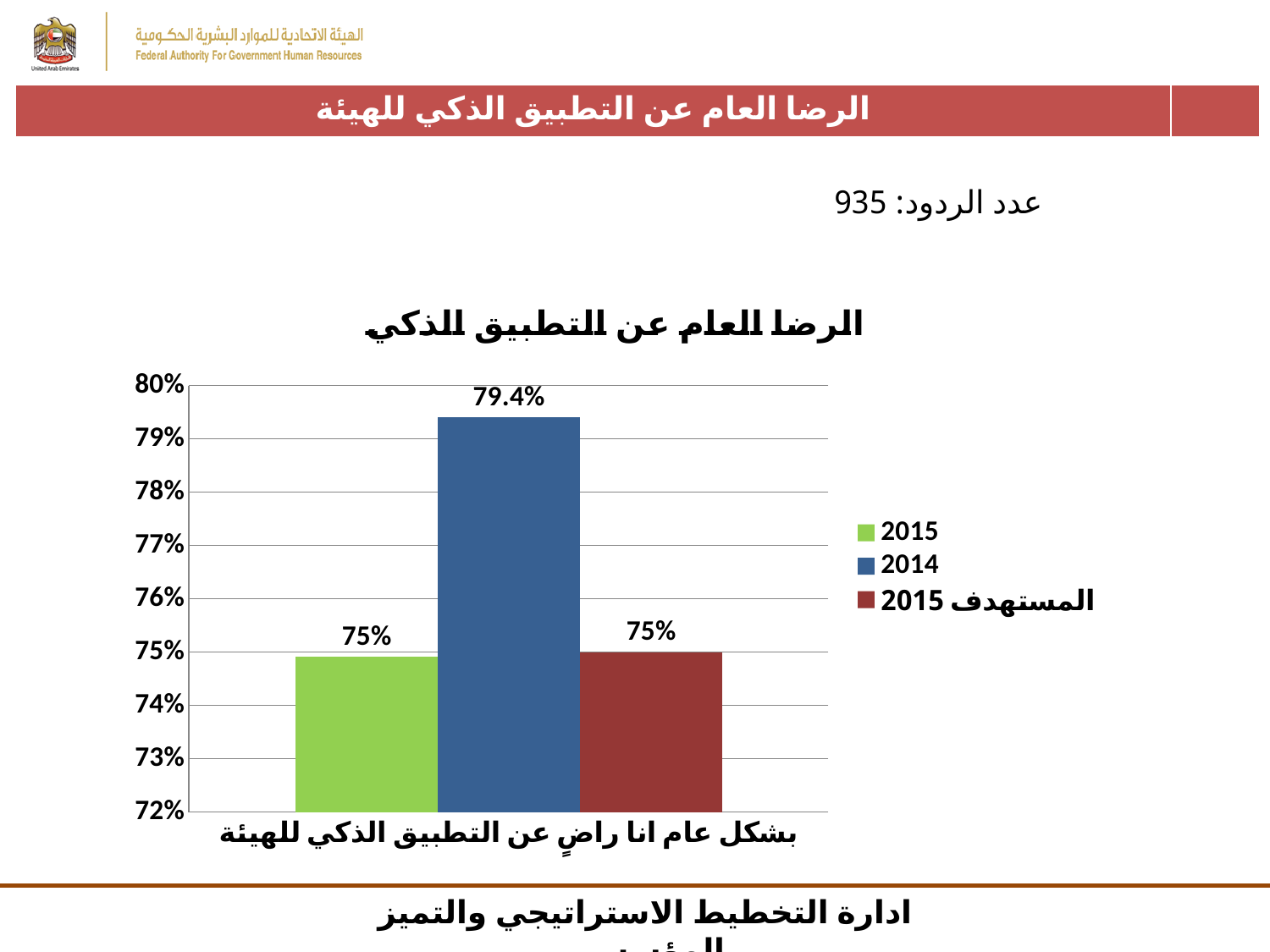

| الرضا العام عن التطبيق الذكي للهيئة |  |
| --- | --- |
عدد الردود: 935

### Chart: الرضا العام عن التطبيق الذكي

| Category | 2015 | 2014 | المستهدف 2015 |
|---|---|---|---|
|  بشكل عام انا راضٍ عن التطبيق الذكي للهيئة  | 0.7490909090909091 | 0.794 | 0.75 |